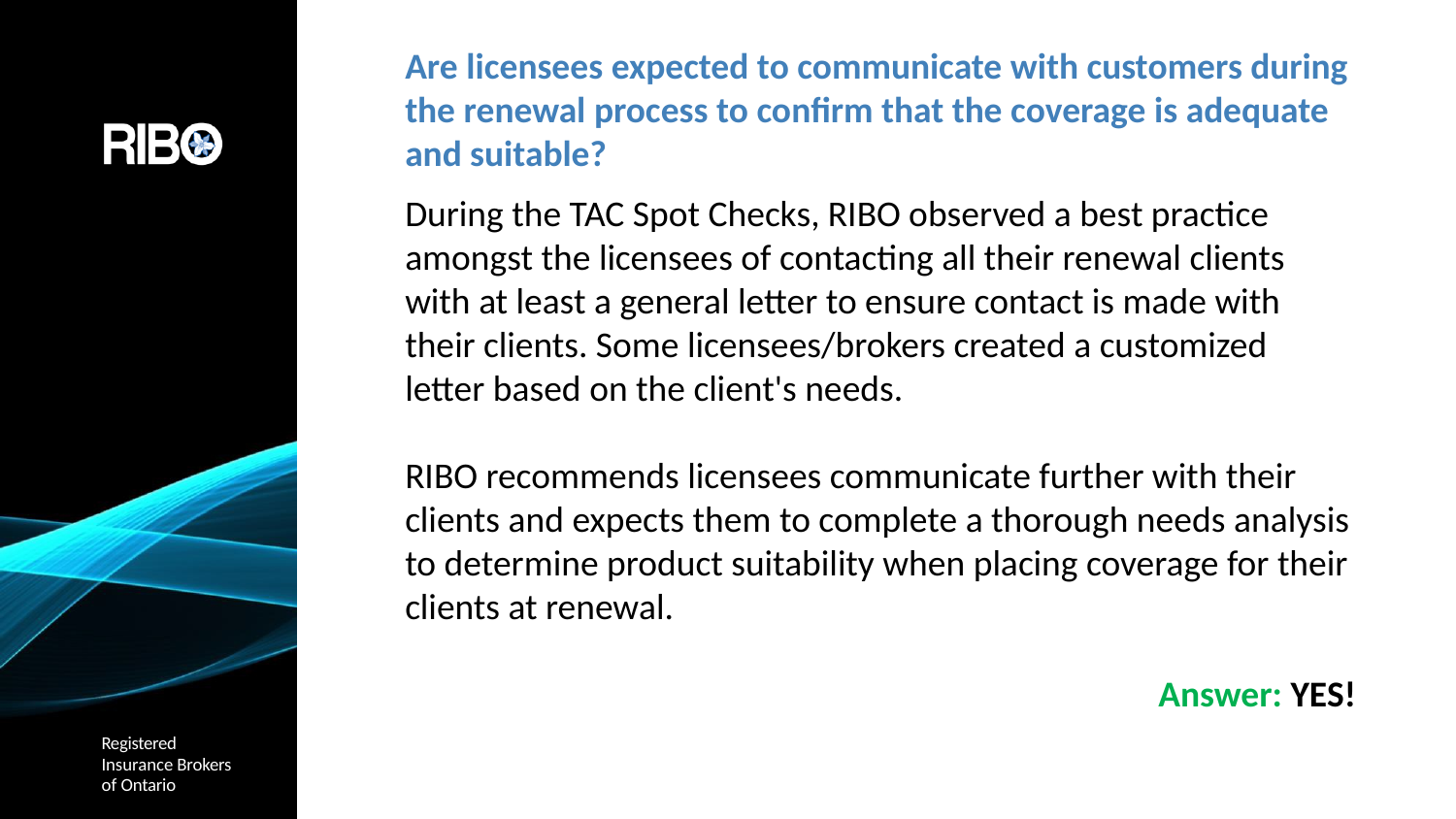

# Are licensees expected to communicate with customers during the renewal process to confirm that the coverage is adequate and suitable?
During the TAC Spot Checks, RIBO observed a best practice amongst the licensees of contacting all their renewal clients with at least a general letter to ensure contact is made with their clients. Some licensees/brokers created a customized letter based on the client's needs.

RIBO recommends licensees communicate further with their clients and expects them to complete a thorough needs analysis to determine product suitability when placing coverage for their clients at renewal.

Answer: YES!

Registered
Insurance Brokers of Ontario